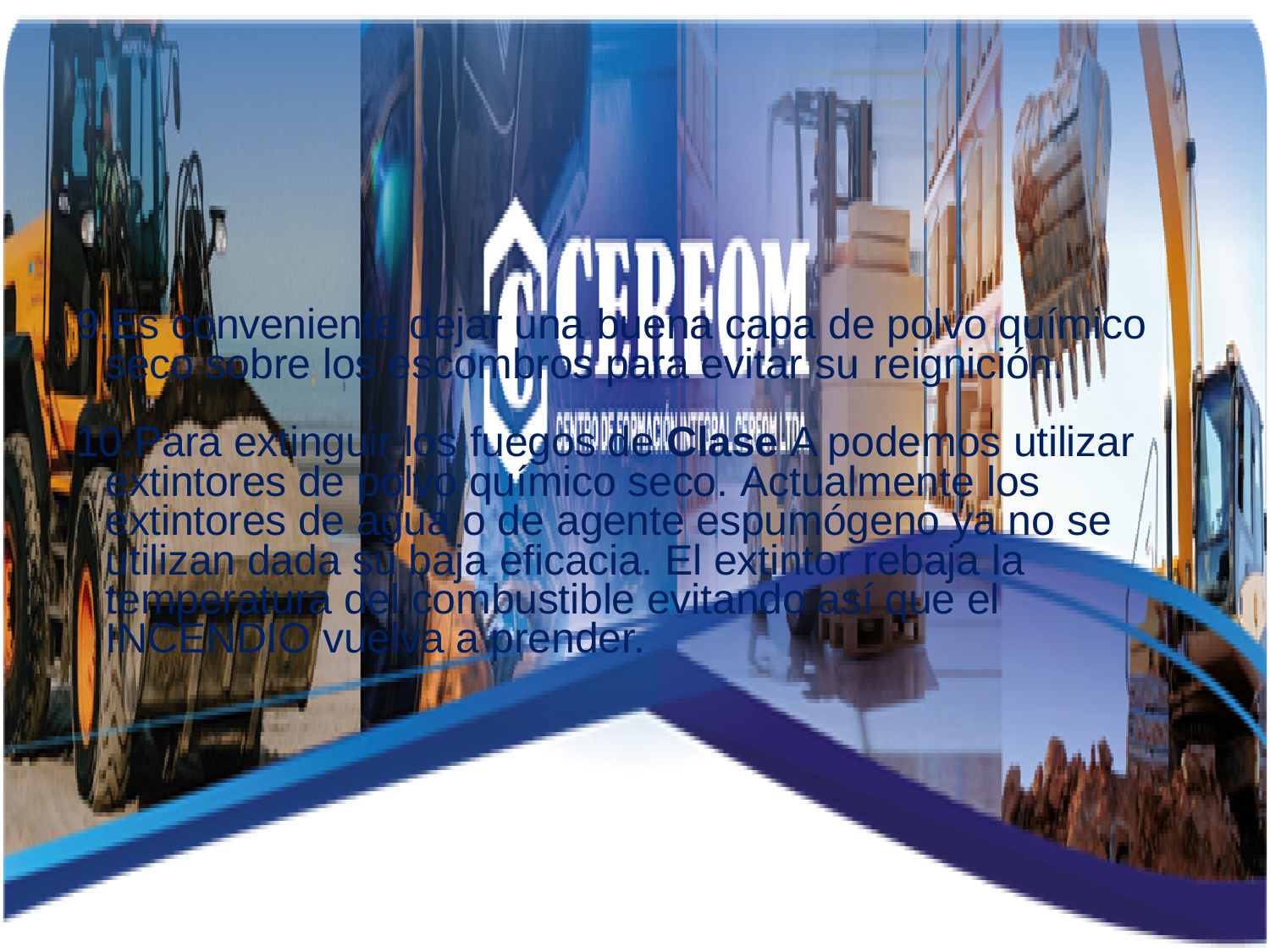

Es conveniente dejar una buena capa de polvo químico seco sobre los escombros para evitar su reignición.

Para extinguir los fuegos de Clase A podemos utilizar   extintores de polvo químico seco. Actualmente los  extintores de agua o de agente espumógeno ya no se utilizan dada su baja eficacia. El extintor rebaja la temperatura del combustible evitando así que el INCENDIO vuelva a prender.